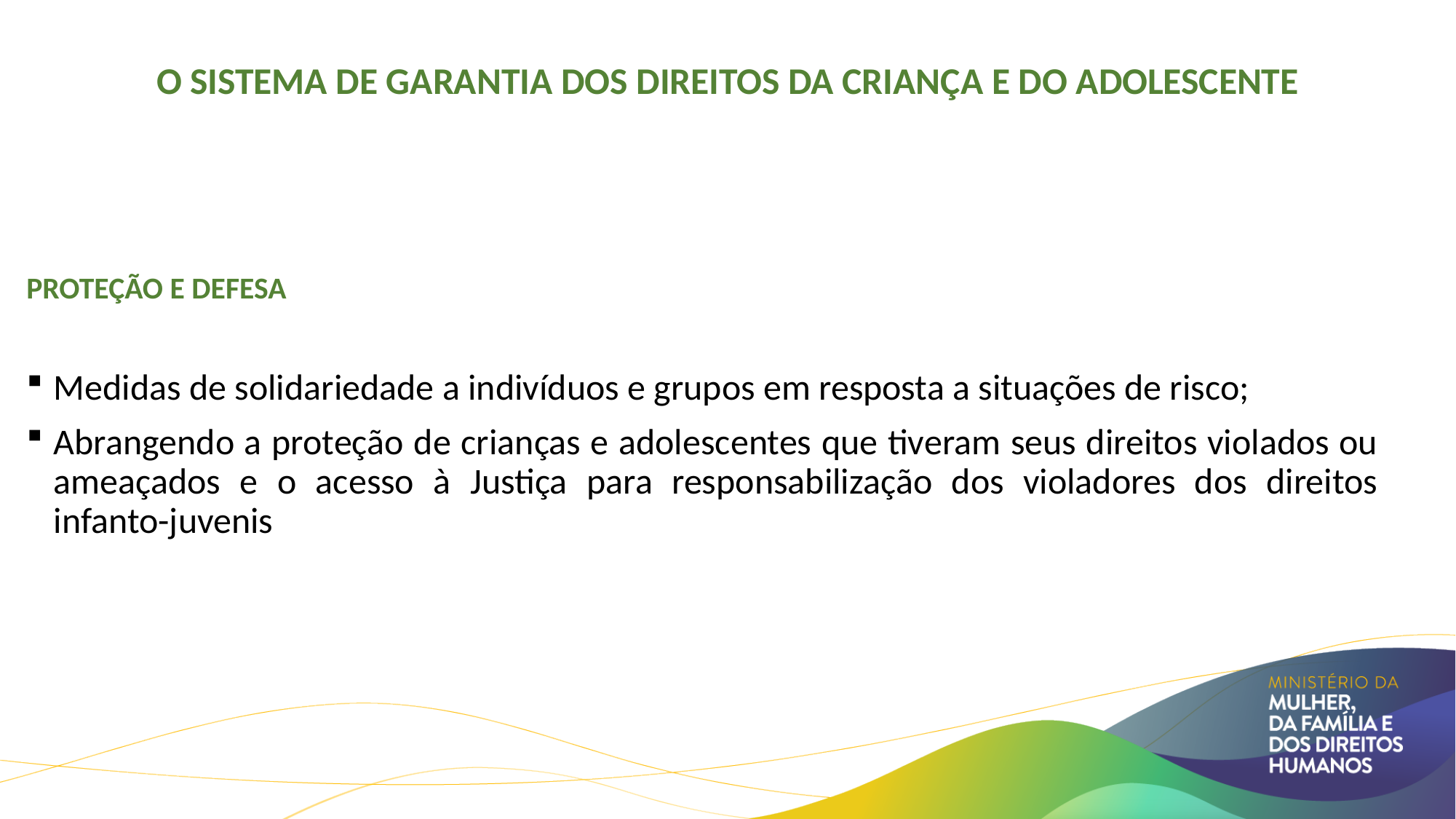

# O Sistema de garantia dos direitos da criança e do adolescente
proteção e defesa

Medidas de solidariedade a indivíduos e grupos em resposta a situações de risco;
Abrangendo a proteção de crianças e adolescentes que tiveram seus direitos violados ou ameaçados e o acesso à Justiça para responsabilização dos violadores dos direitos infanto-juvenis